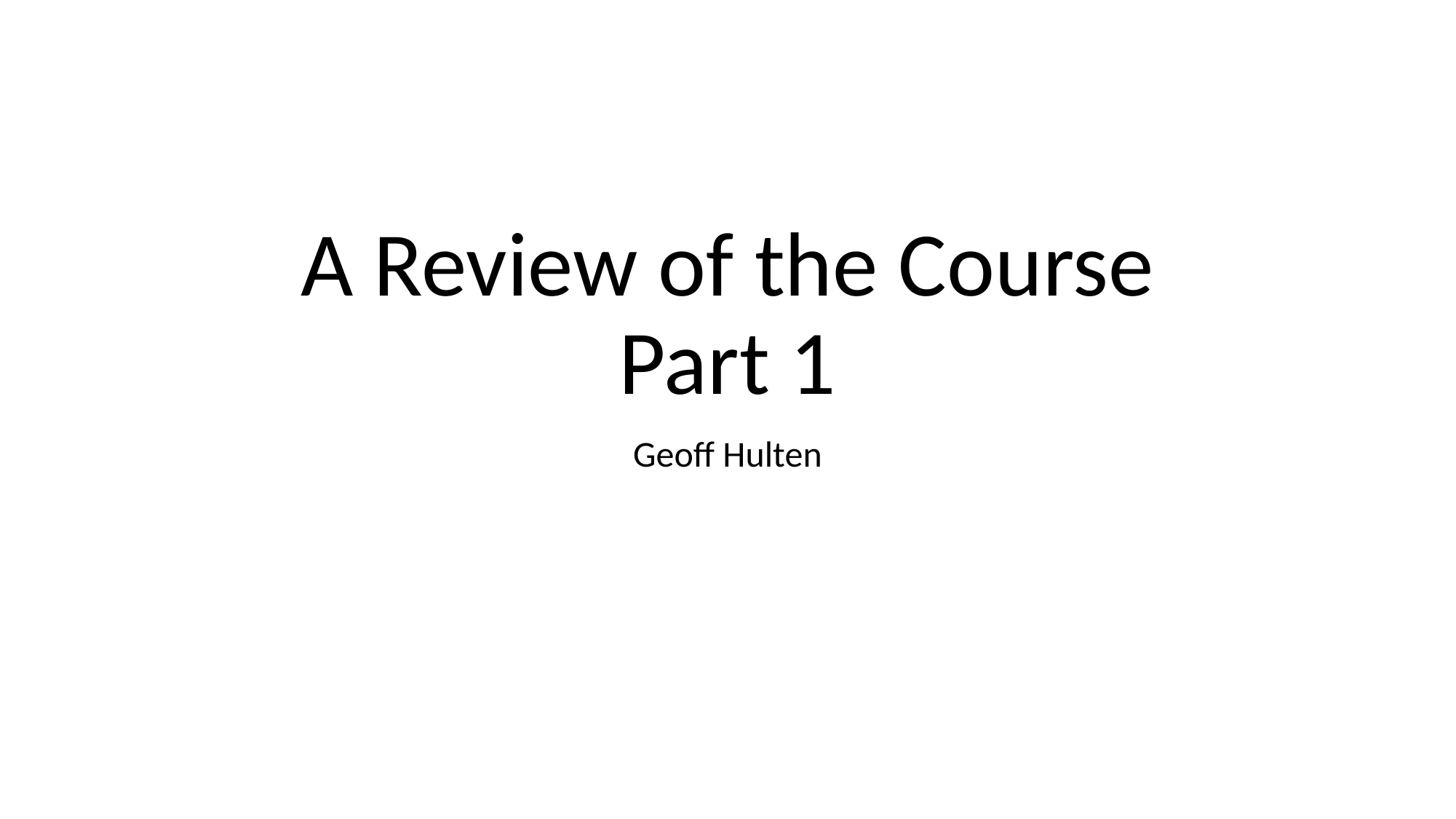

# A Review of the Course Part 1
Geoff Hulten